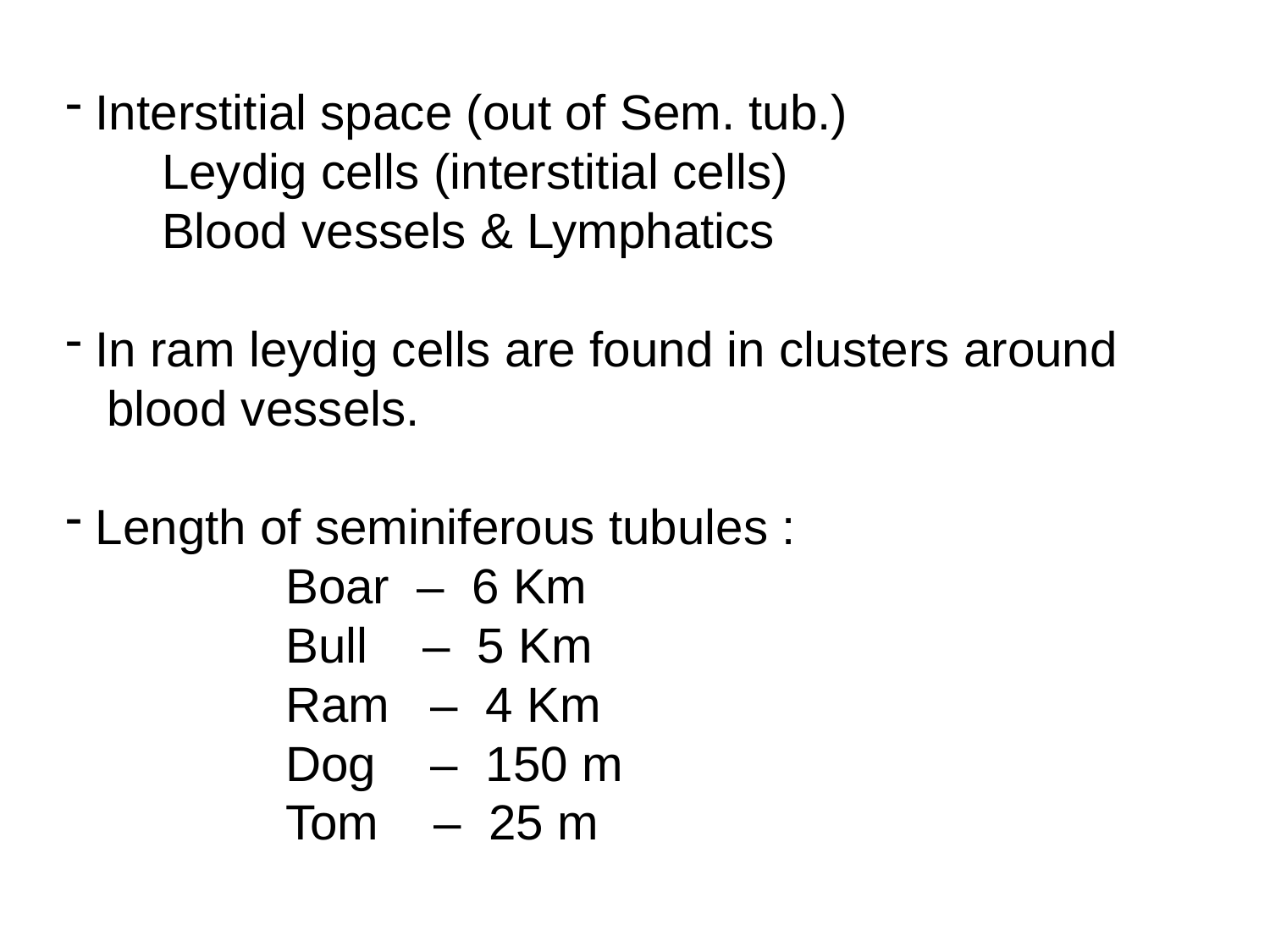

Interstitial space (out of Sem. tub.)
       Leydig cells (interstitial cells)
       Blood vessels & Lymphatics

 In ram leydig cells are found in clusters around
   blood vessels.

 Length of seminiferous tubules :
                Boar  –  6 Km
                Bull    –  5 Km
                Ram   –  4 Km
                Dog    –  150 m
                Tom    –  25 m